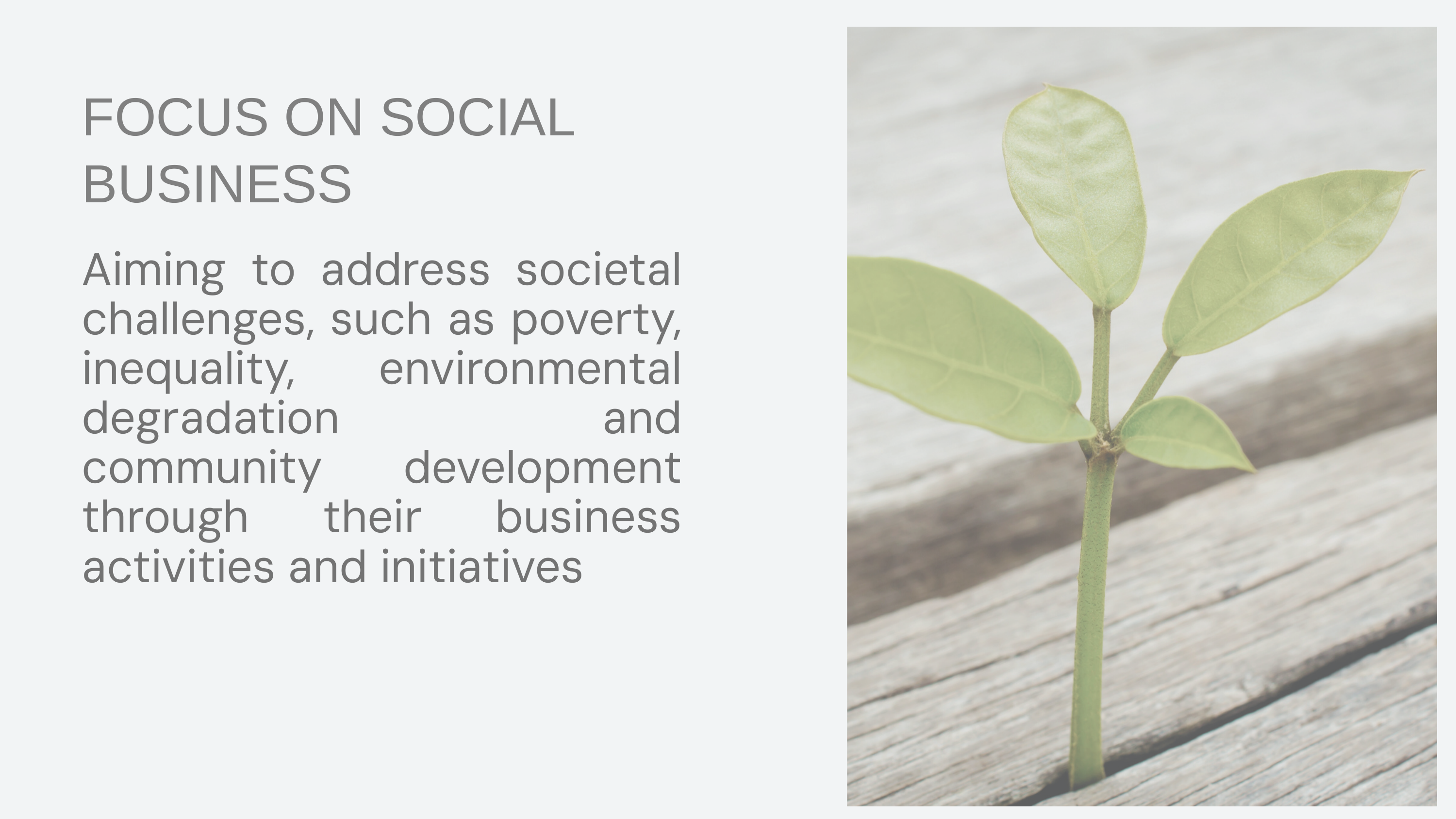

FOCUS ON SOCIAL BUSINESS
Aiming to address societal challenges, such as poverty, inequality, environmental degradation and community development through their business activities and initiatives